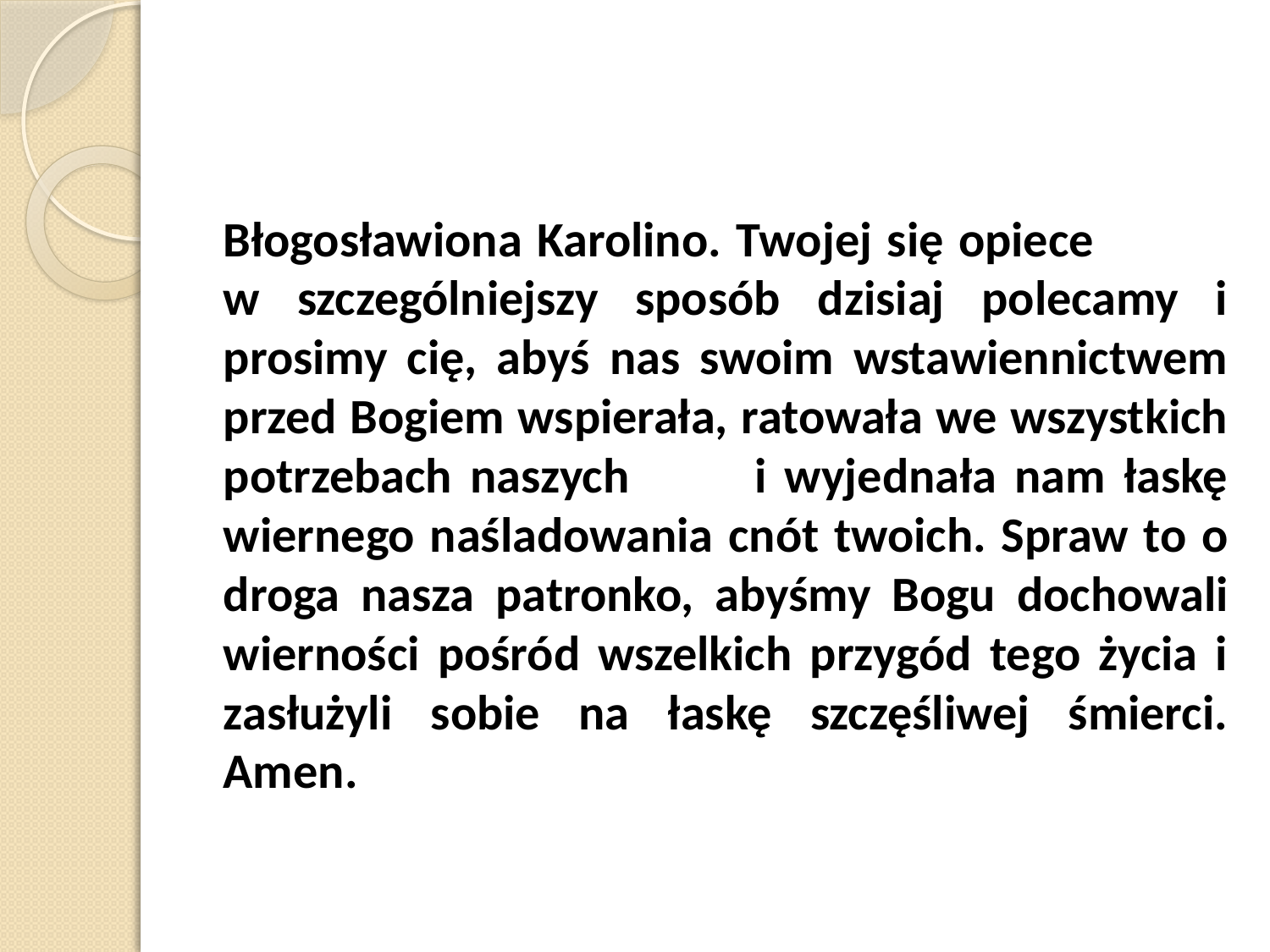

Błogosławiona Karolino. Twojej się opiece          w szczególniejszy sposób dzisiaj polecamy i prosimy cię, abyś nas swoim wstawiennictwem przed Bogiem wspierała, ratowała we wszystkich potrzebach naszych       i wyjednała nam łaskę wiernego naśladowania cnót twoich. Spraw to o droga nasza patronko, abyśmy Bogu dochowali wierności pośród wszelkich przygód tego życia i zasłużyli sobie na łaskę szczęśliwej śmierci. Amen.